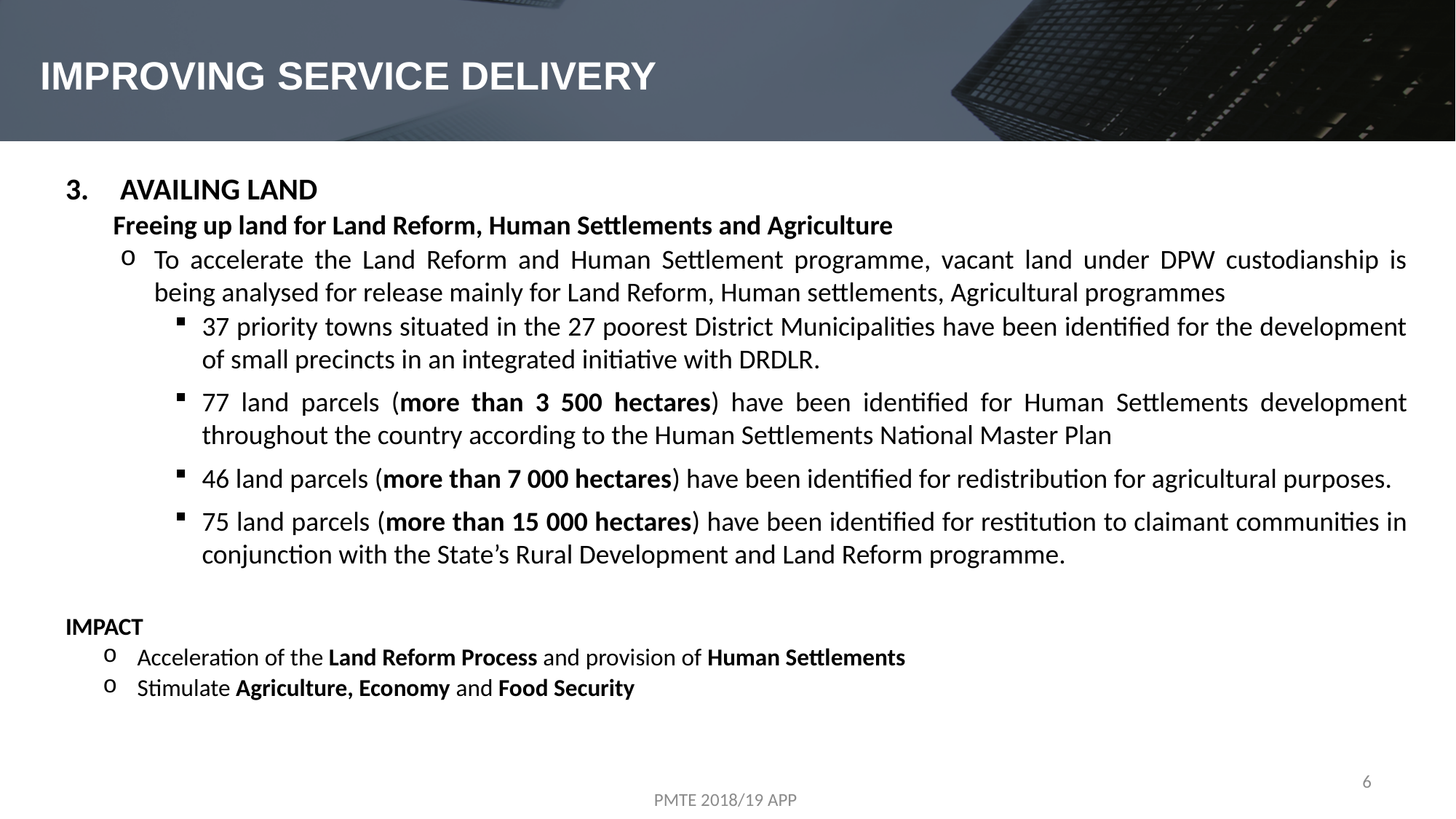

IMPROVING SERVICE DELIVERY
AVAILING LAND
Freeing up land for Land Reform, Human Settlements and Agriculture
To accelerate the Land Reform and Human Settlement programme, vacant land under DPW custodianship is being analysed for release mainly for Land Reform, Human settlements, Agricultural programmes
37 priority towns situated in the 27 poorest District Municipalities have been identified for the development of small precincts in an integrated initiative with DRDLR.
77 land parcels (more than 3 500 hectares) have been identified for Human Settlements development throughout the country according to the Human Settlements National Master Plan
46 land parcels (more than 7 000 hectares) have been identified for redistribution for agricultural purposes.
75 land parcels (more than 15 000 hectares) have been identified for restitution to claimant communities in conjunction with the State’s Rural Development and Land Reform programme.

IMPACT
Acceleration of the Land Reform Process and provision of Human Settlements
Stimulate Agriculture, Economy and Food Security

6
PMTE 2018/19 APP